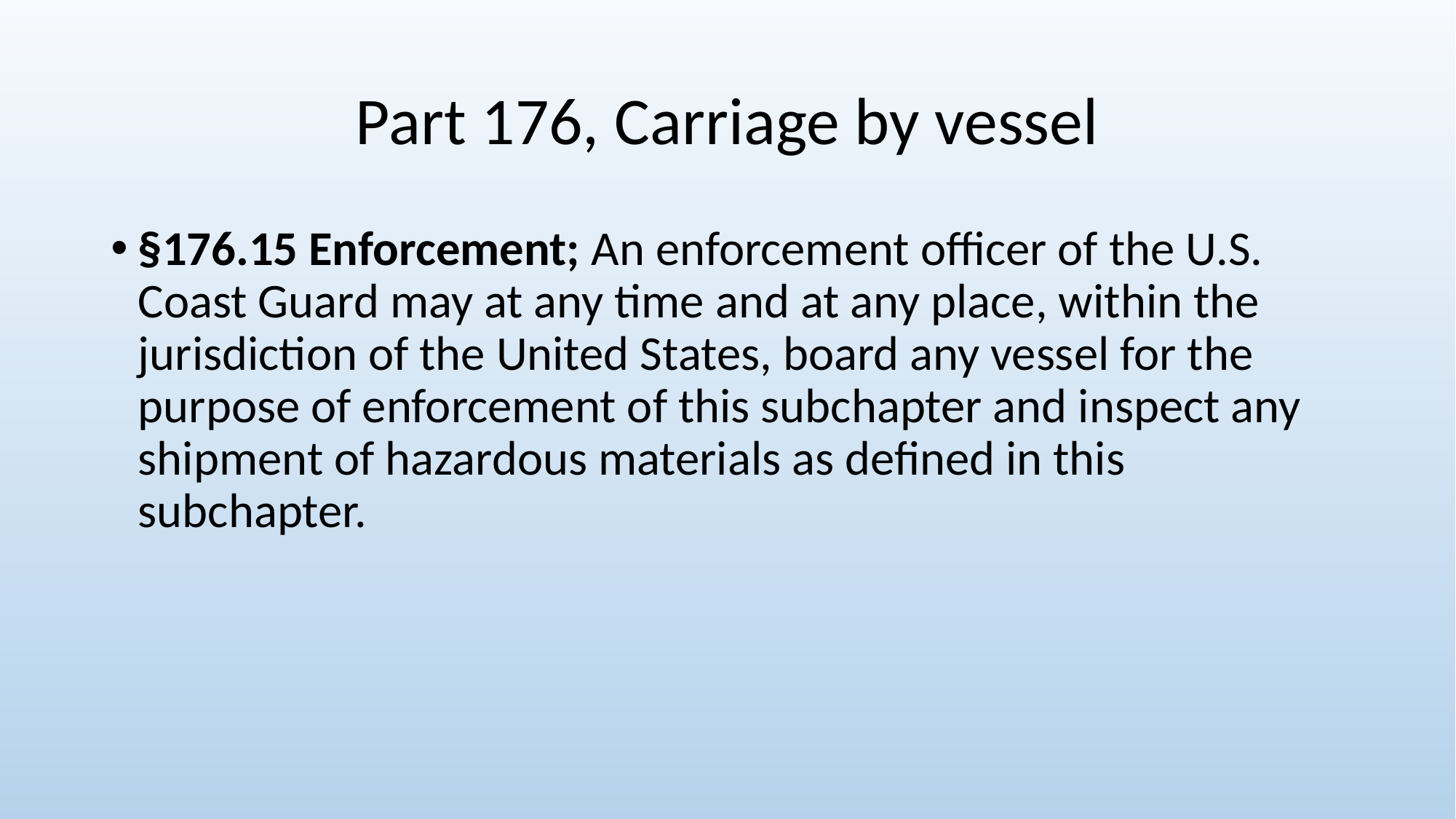

# Part 176, Carriage by vessel
§176.15 Enforcement; An enforcement officer of the U.S. Coast Guard may at any time and at any place, within the jurisdiction of the United States, board any vessel for the purpose of enforcement of this subchapter and inspect any shipment of hazardous materials as defined in this subchapter.